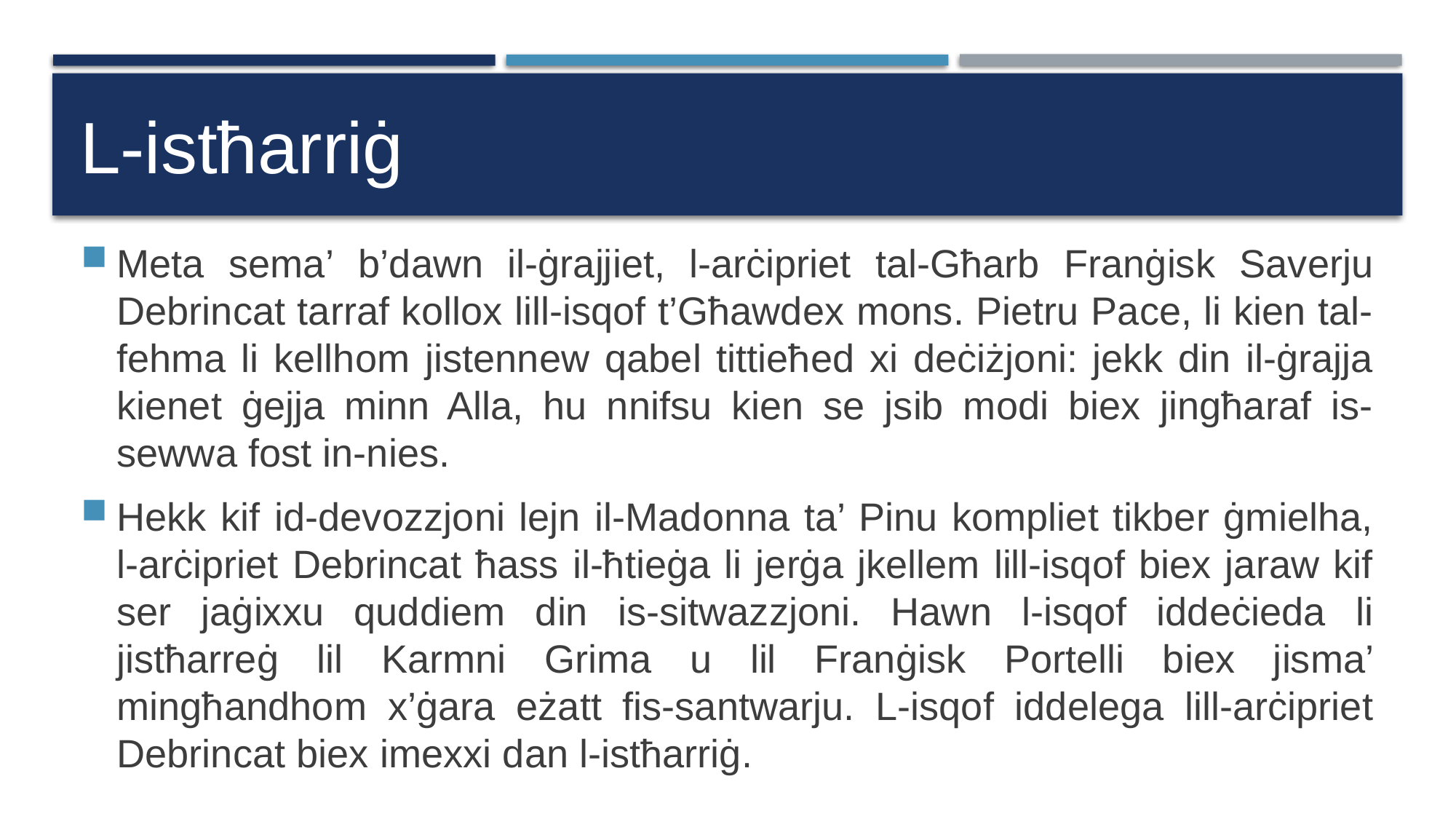

# L-istħarriġ
Meta sema’ b’dawn il-ġrajjiet, l-arċipriet tal-Għarb Franġisk Saverju Debrincat tarraf kollox lill-isqof t’Għawdex mons. Pietru Pace, li kien tal-fehma li kellhom jistennew qabel tittieħed xi deċiżjoni: jekk din il-ġrajja kienet ġejja minn Alla, hu nnifsu kien se jsib modi biex jingħaraf is-sewwa fost in-nies.
Hekk kif id-devozzjoni lejn il-Madonna ta’ Pinu kompliet tikber ġmielha, l-arċipriet Debrincat ħass il-ħtieġa li jerġa jkellem lill-isqof biex jaraw kif ser jaġixxu quddiem din is-sitwazzjoni. Hawn l-isqof iddeċieda li jistħarreġ lil Karmni Grima u lil Franġisk Portelli biex jisma’ mingħandhom x’ġara eżatt fis-santwarju. L-isqof iddelega lill-arċipriet Debrincat biex imexxi dan l-istħarriġ.